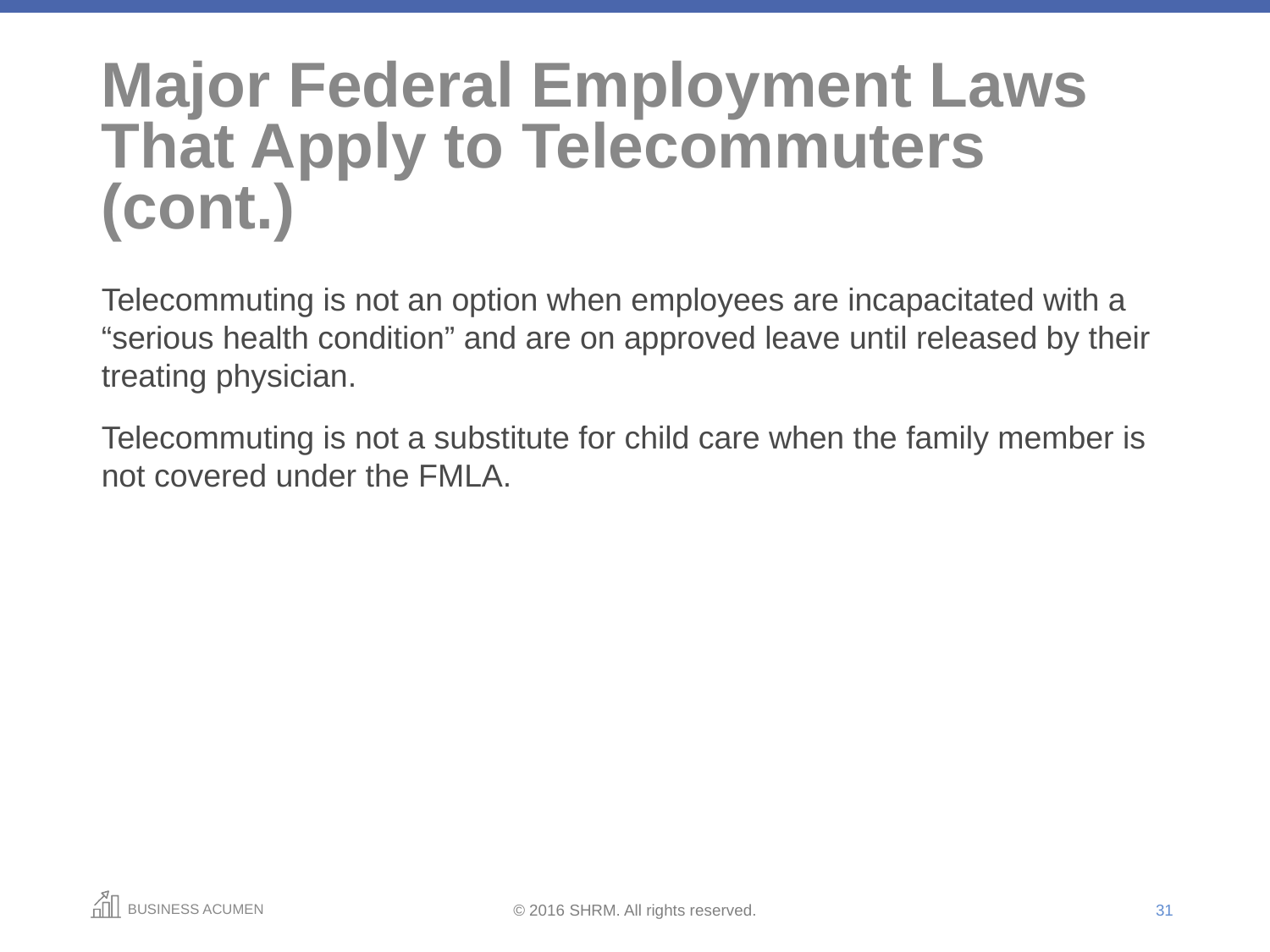

# Major Federal Employment Laws That Apply to Telecommuters (cont.)
Telecommuting is not an option when employees are incapacitated with a “serious health condition” and are on approved leave until released by their treating physician.
Telecommuting is not a substitute for child care when the family member is not covered under the FMLA.
n
31